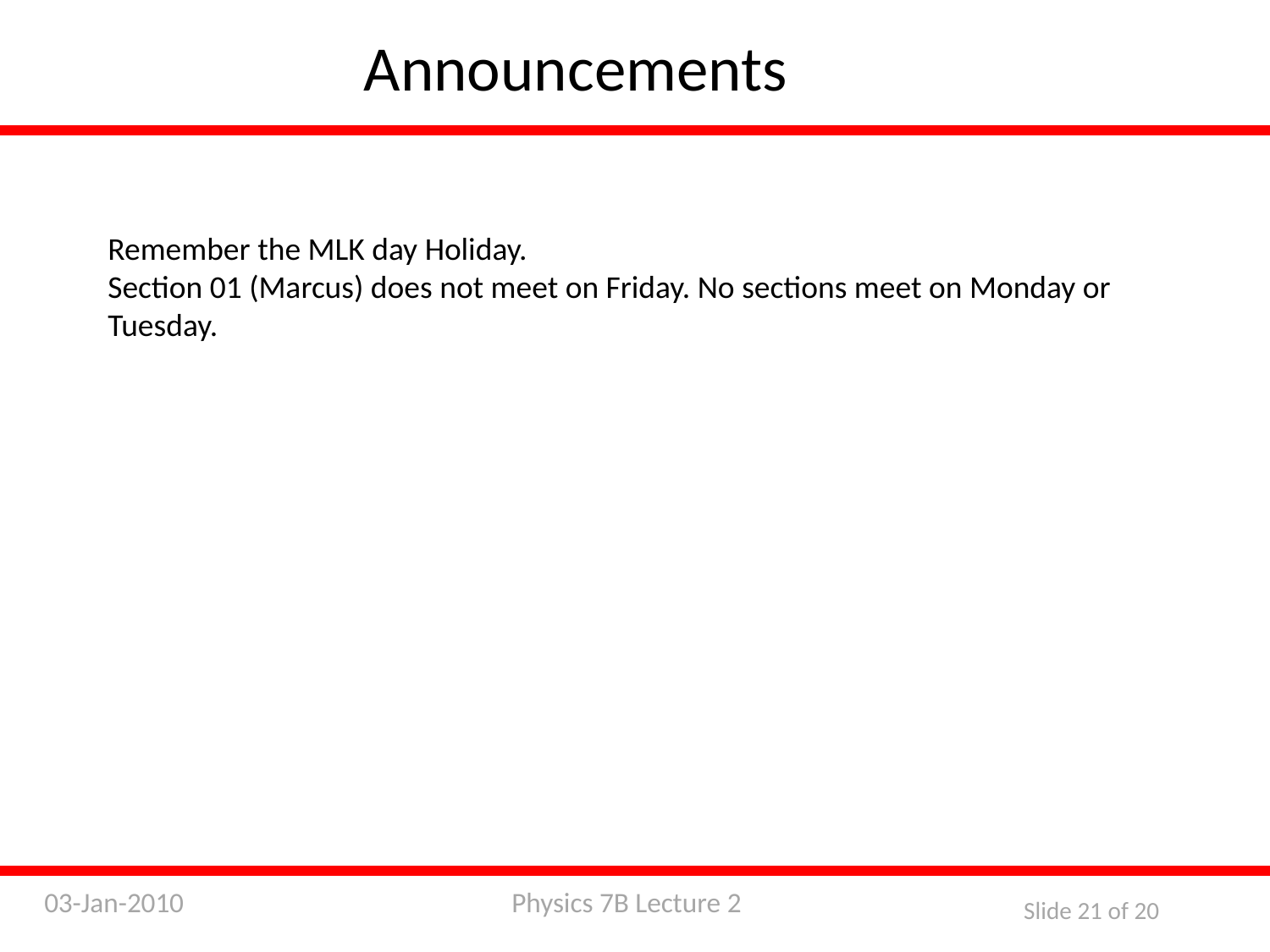

Announcements
Remember the MLK day Holiday.
Section 01 (Marcus) does not meet on Friday. No sections meet on Monday or Tuesday.